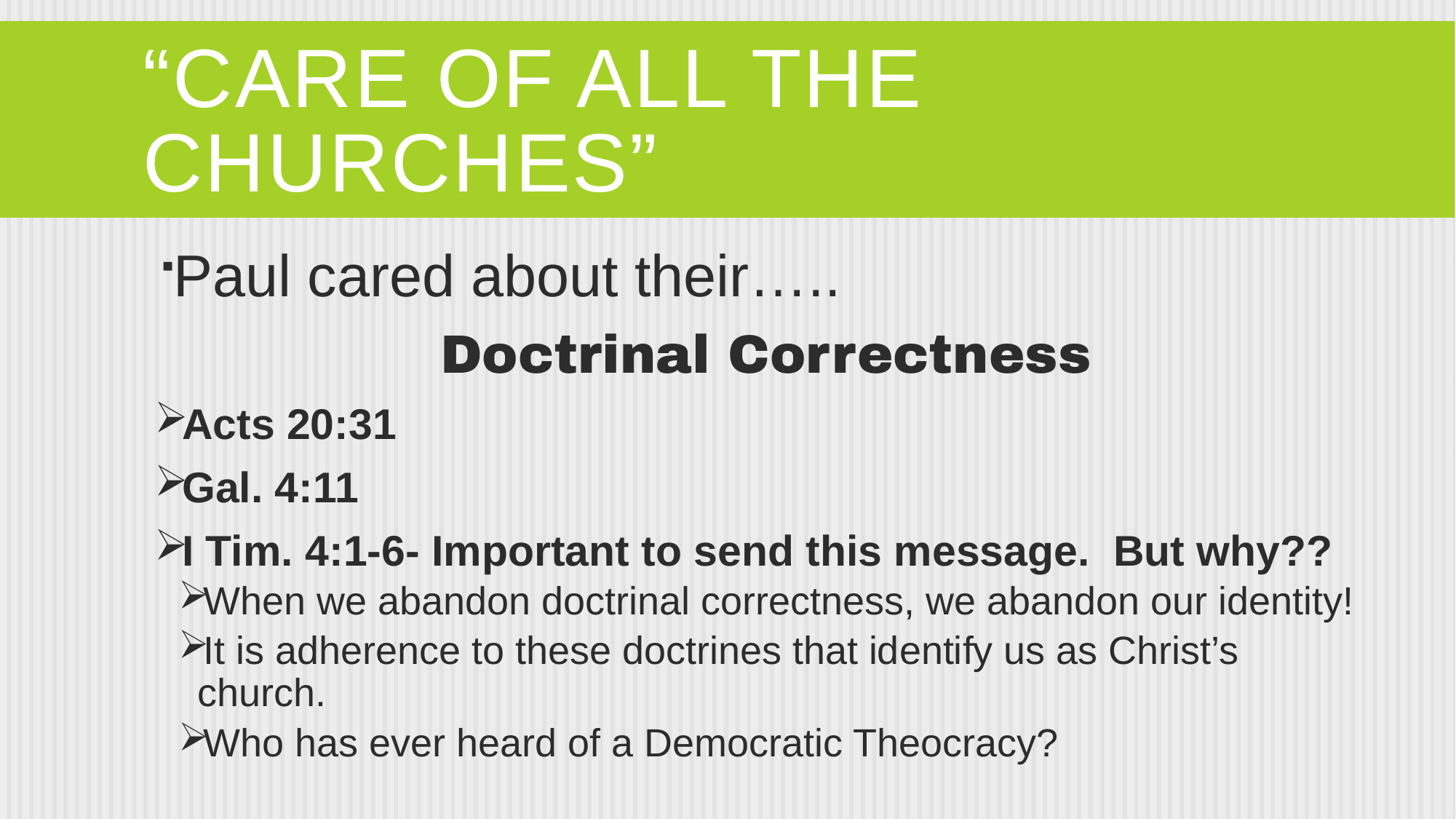

# “Care of all the churches”
Paul cared about their…..
Doctrinal Correctness
Acts 20:31
Gal. 4:11
I Tim. 4:1-6- Important to send this message.  But why??
When we abandon doctrinal correctness, we abandon our identity!
It is adherence to these doctrines that identify us as Christ’s church.
Who has ever heard of a Democratic Theocracy?